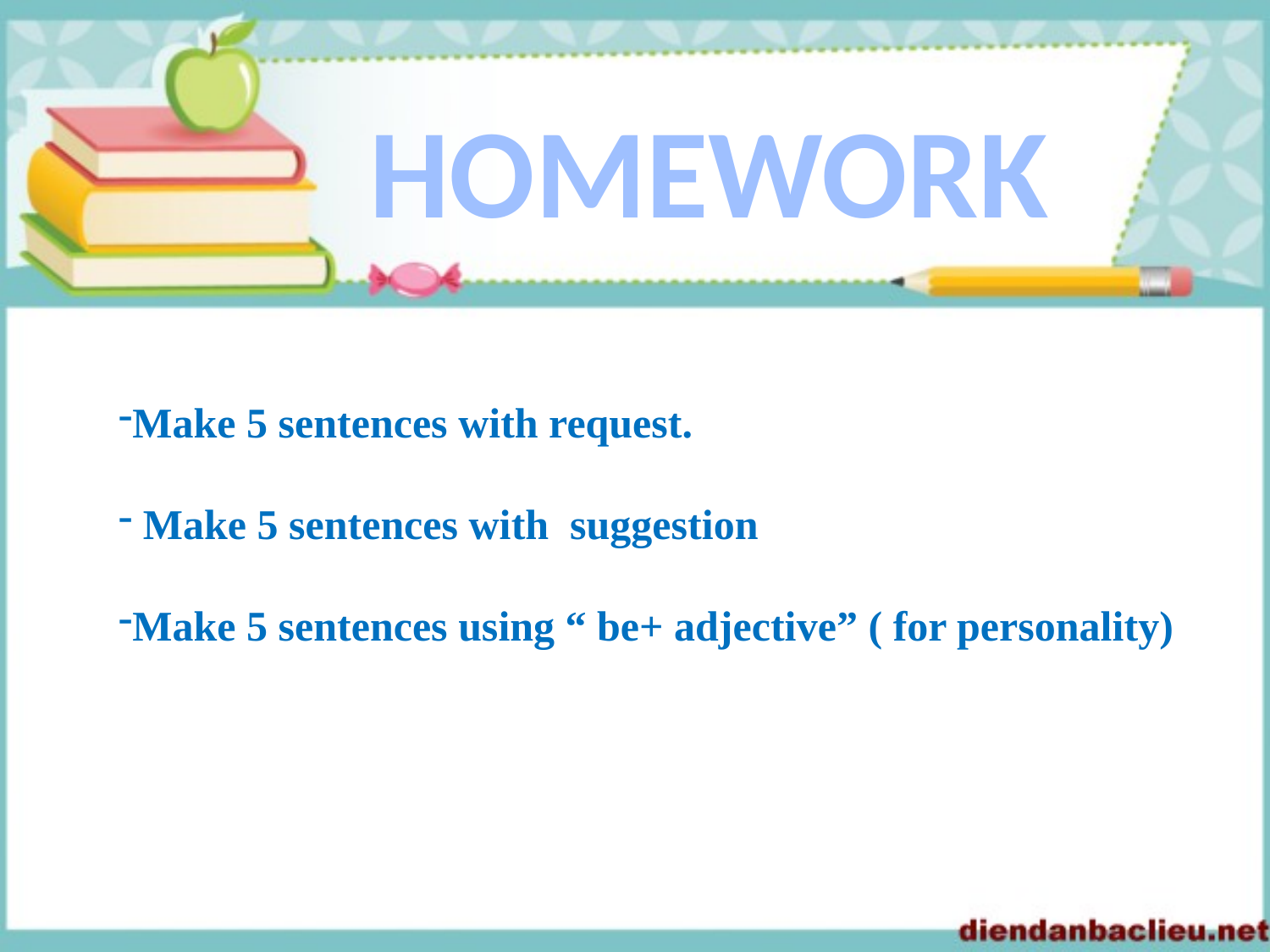

HOMEWORK
Make 5 sentences with request.
 Make 5 sentences with  suggestion
Make 5 sentences using “ be+ adjective” ( for personality)